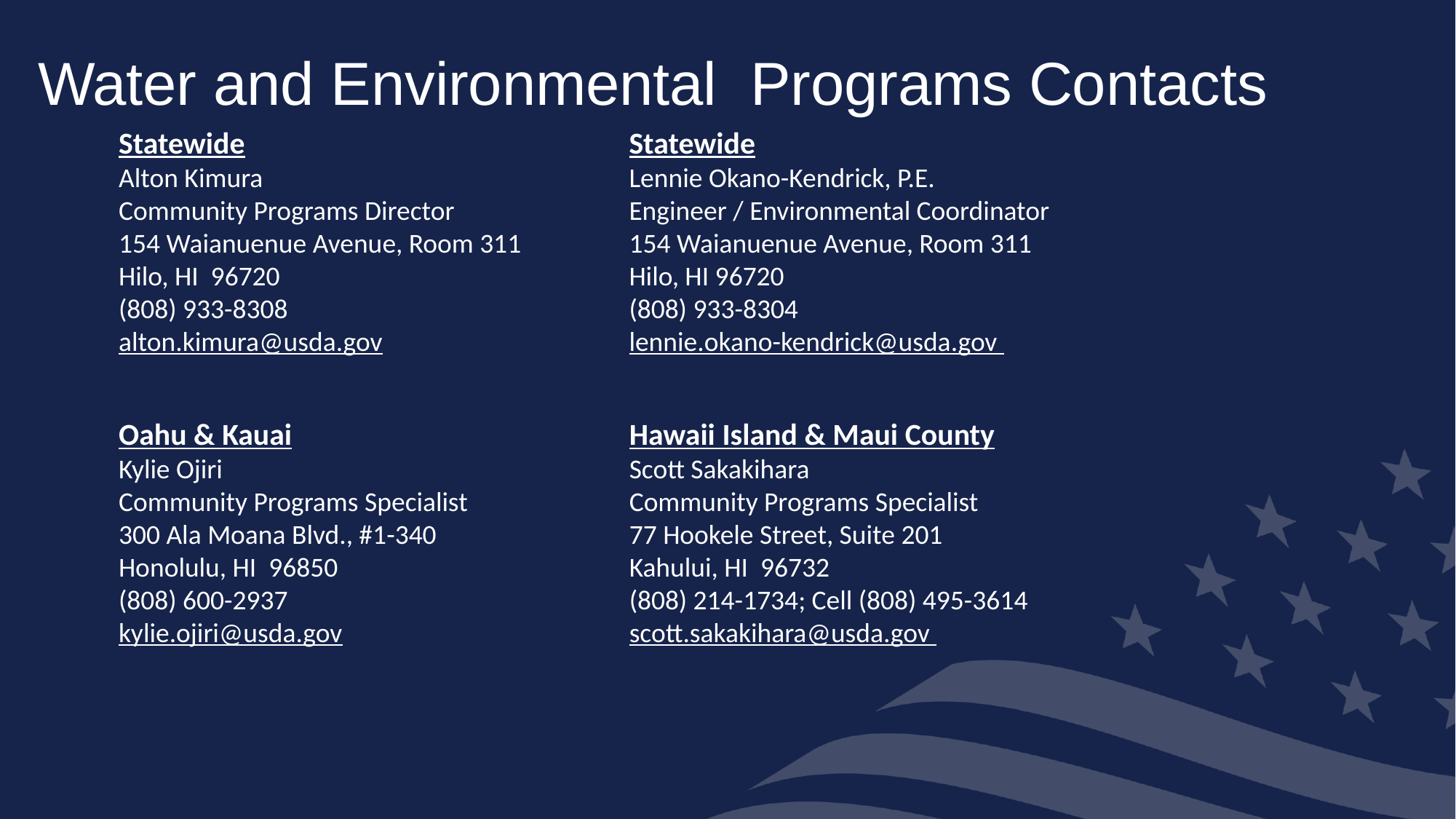

# Water and Environmental  Programs Contacts
Statewide
Alton Kimura
Community Programs Director
154 Waianuenue Avenue, Room 311
Hilo, HI  96720
(808) 933-8308
alton.kimura@usda.gov
Statewide
Lennie Okano-Kendrick, P.E.
Engineer / Environmental Coordinator
154 Waianuenue Avenue, Room 311
Hilo, HI 96720
(808) 933-8304
lennie.okano-kendrick@usda.gov
Oahu & Kauai
Kylie Ojiri
Community Programs Specialist
300 Ala Moana Blvd., #1-340
Honolulu, HI  96850
(808) 600-2937
kylie.ojiri@usda.gov
Hawaii Island & Maui County
Scott Sakakihara
Community Programs Specialist
77 Hookele Street, Suite 201
Kahului, HI  96732
(808) 214-1734; Cell (808) 495-3614
scott.sakakihara@usda.gov